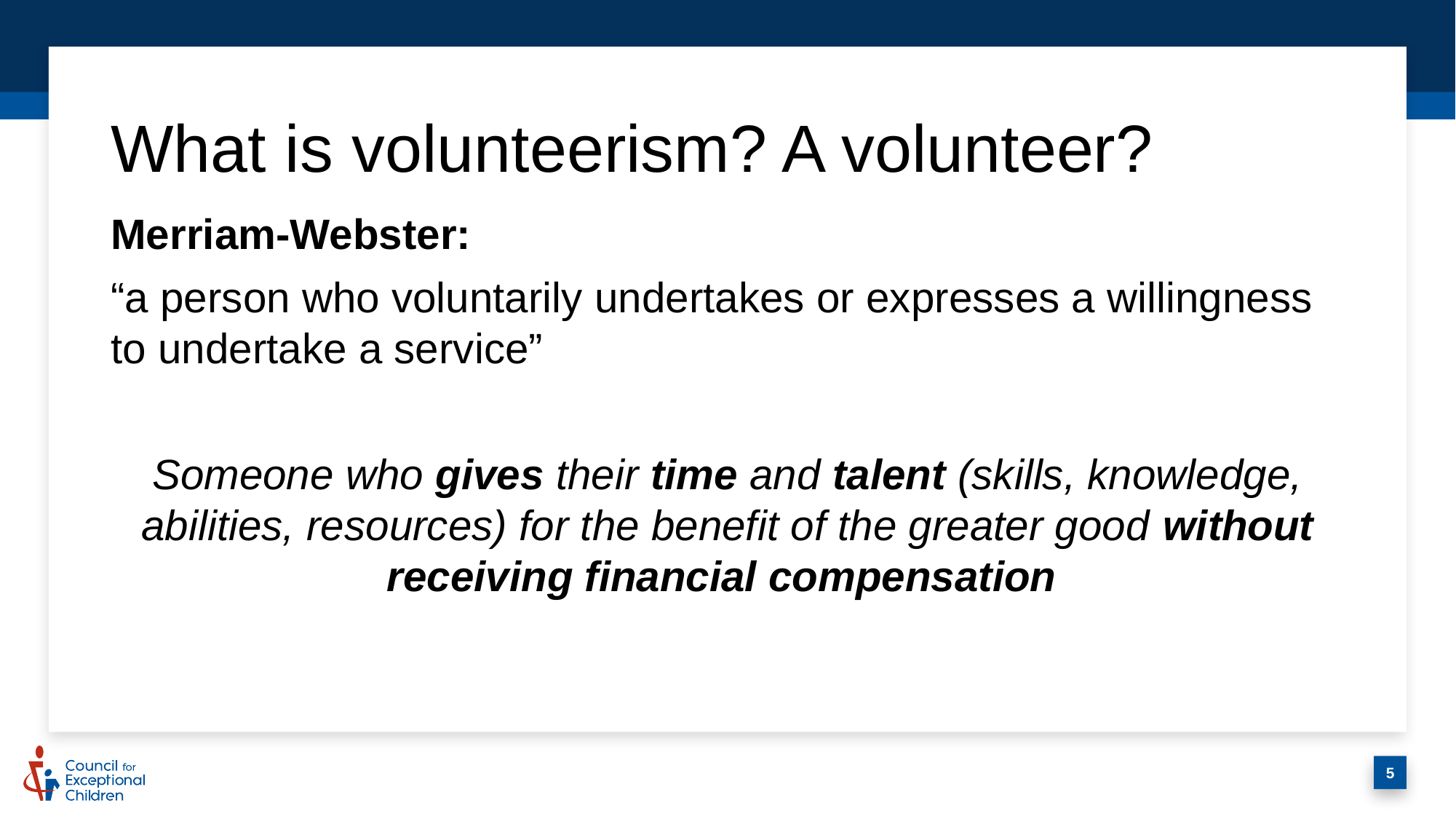

# What is volunteerism? A volunteer?
Merriam-Webster:
“a person who voluntarily undertakes or expresses a willingness to undertake a service”

Someone who gives their time and talent (skills, knowledge, abilities, resources) for the benefit of the greater good without receiving financial compensation